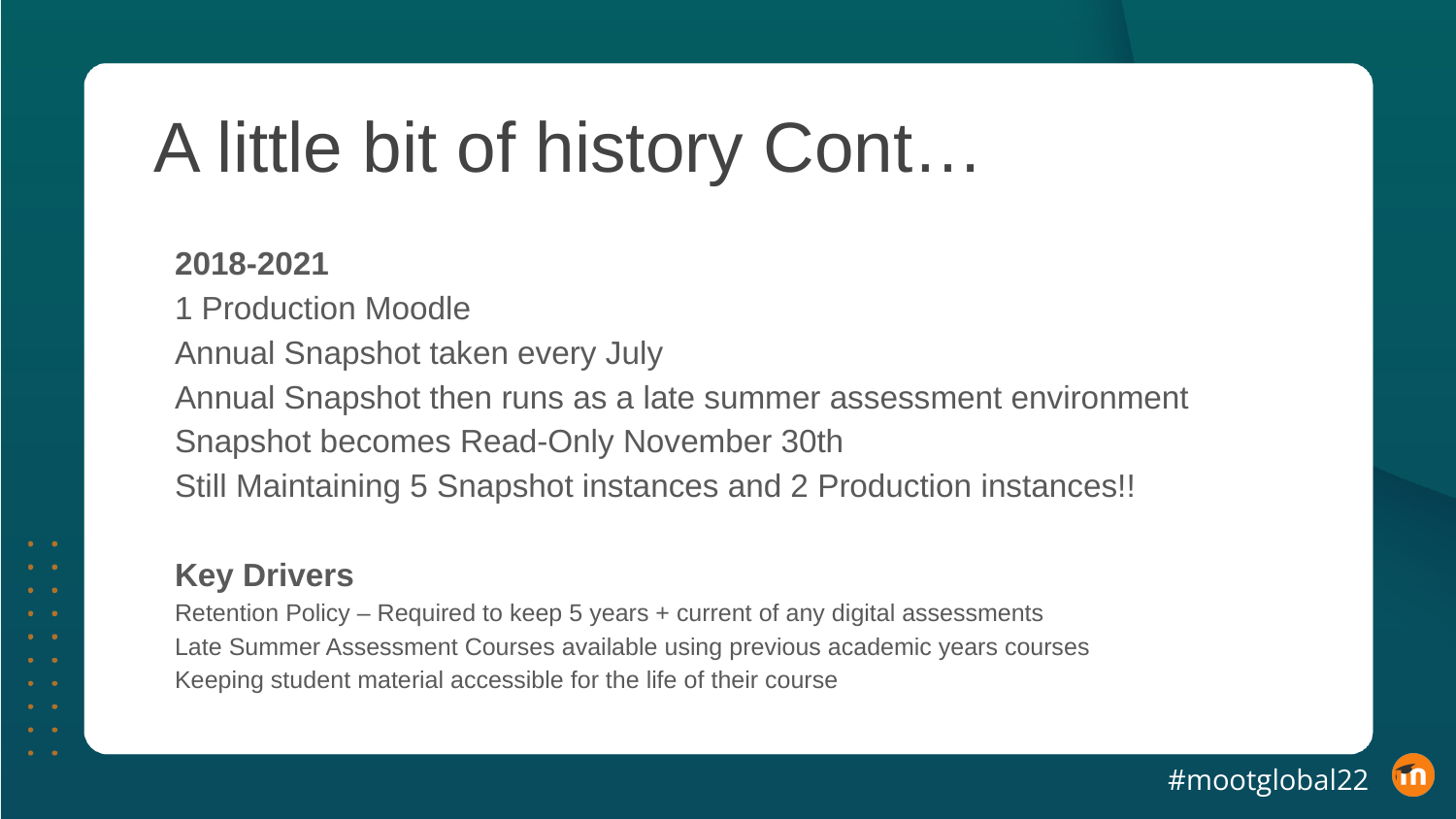

# A little bit of history Cont…
2018-2021
1 Production Moodle
Annual Snapshot taken every July
Annual Snapshot then runs as a late summer assessment environment
Snapshot becomes Read-Only November 30th
Still Maintaining 5 Snapshot instances and 2 Production instances!!

Key Drivers
Retention Policy – Required to keep 5 years + current of any digital assessments
Late Summer Assessment Courses available using previous academic years courses
Keeping student material accessible for the life of their course